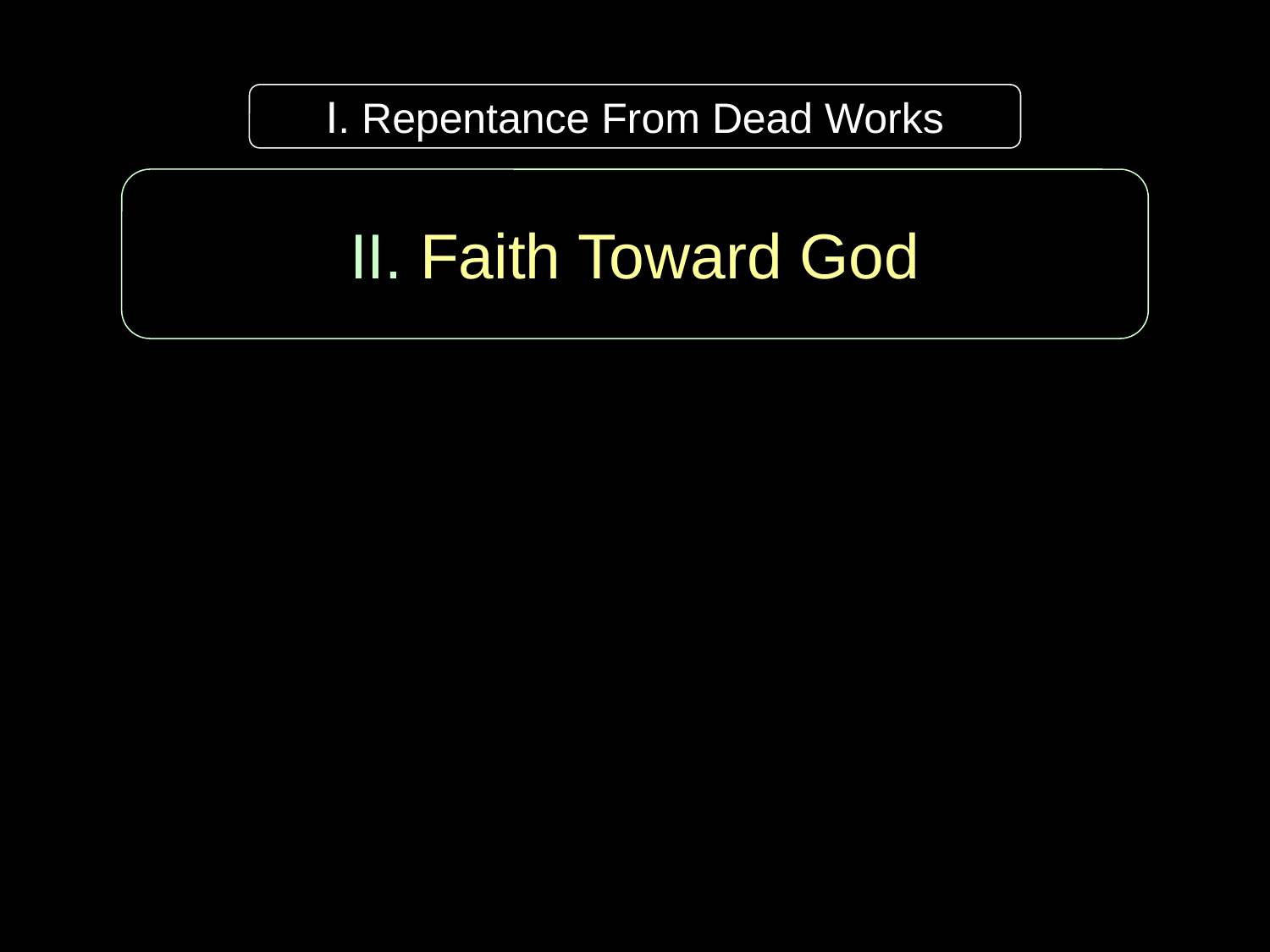

I. Repentance From Dead Works
II. Faith Toward God